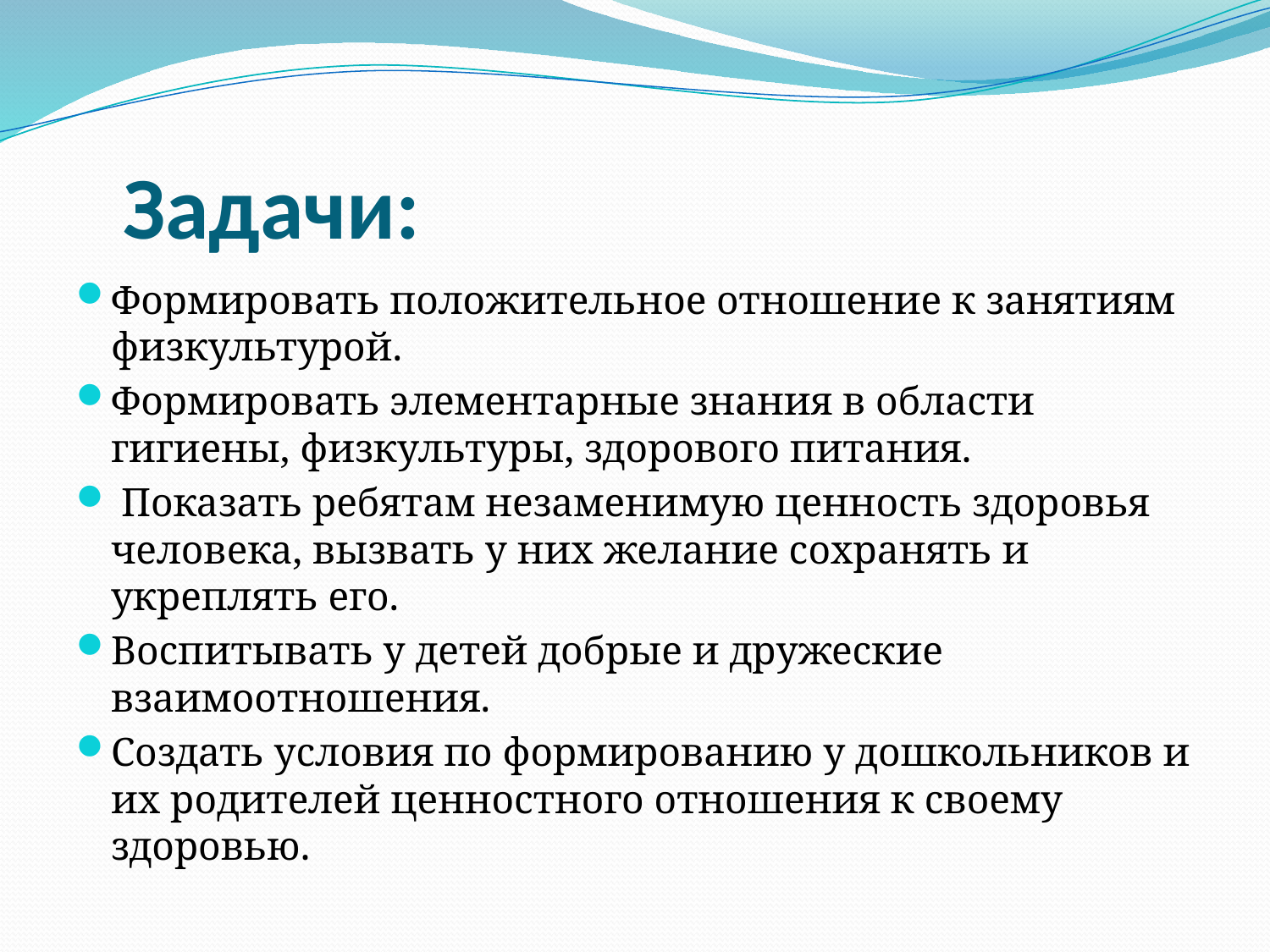

# Задачи:
Формировать положительное отношение к занятиям физкультурой.
Формировать элементарные знания в области гигиены, физкультуры, здорового питания.
 Показать ребятам незаменимую ценность здоровья человека, вызвать у них желание сохранять и укреплять его.
Воспитывать у детей добрые и дружеские взаимоотношения.
Создать условия по формированию у дошкольников и их родителей ценностного отношения к своему здоровью.